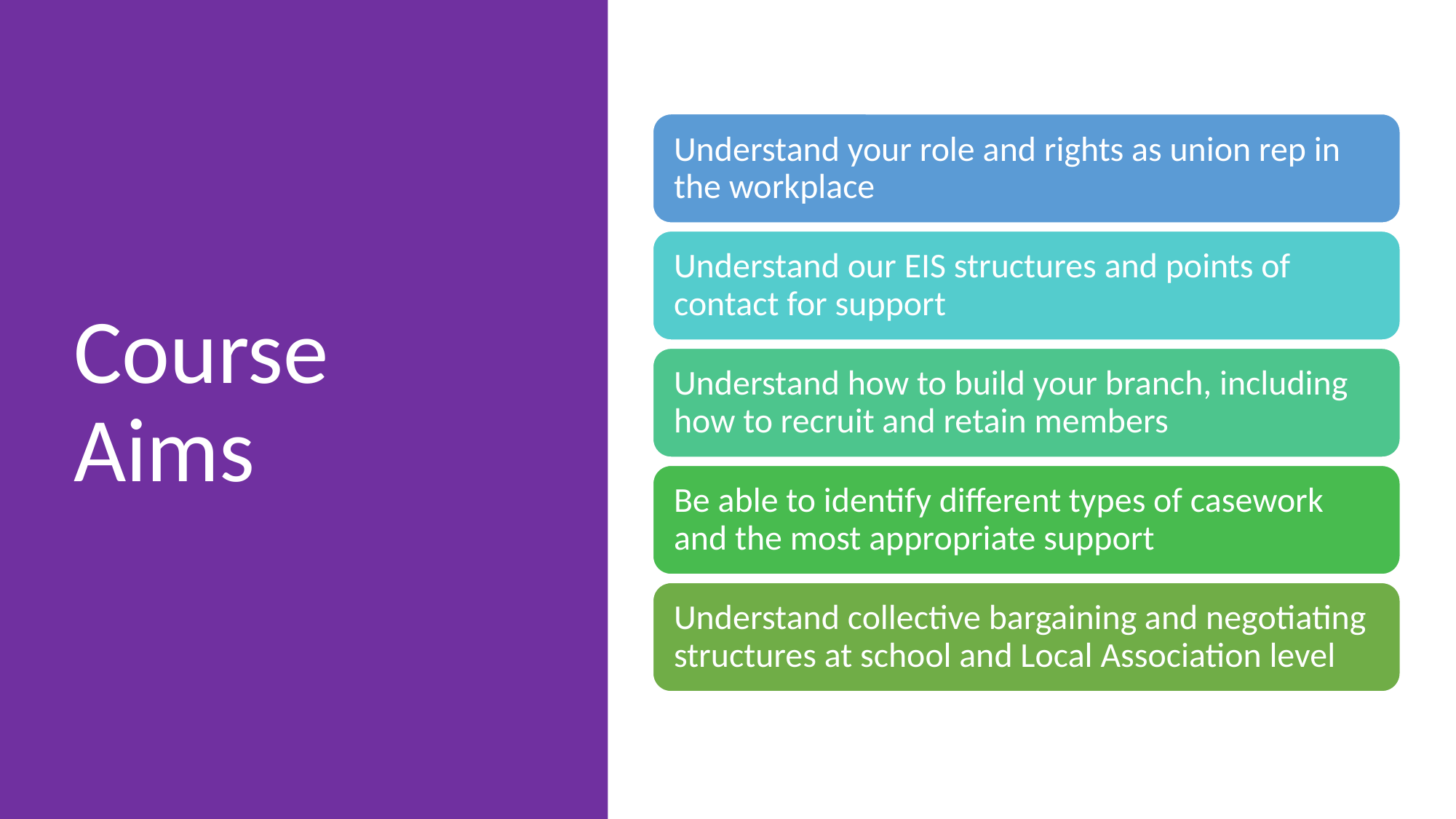

# Course Aims
Understand your role and rights as union rep in the workplace
Understand our EIS structures and points of contact for support
Understand how to build your branch, including how to recruit and retain members
Be able to identify different types of casework and the most appropriate support
Understand collective bargaining and negotiating structures at school and Local Association level